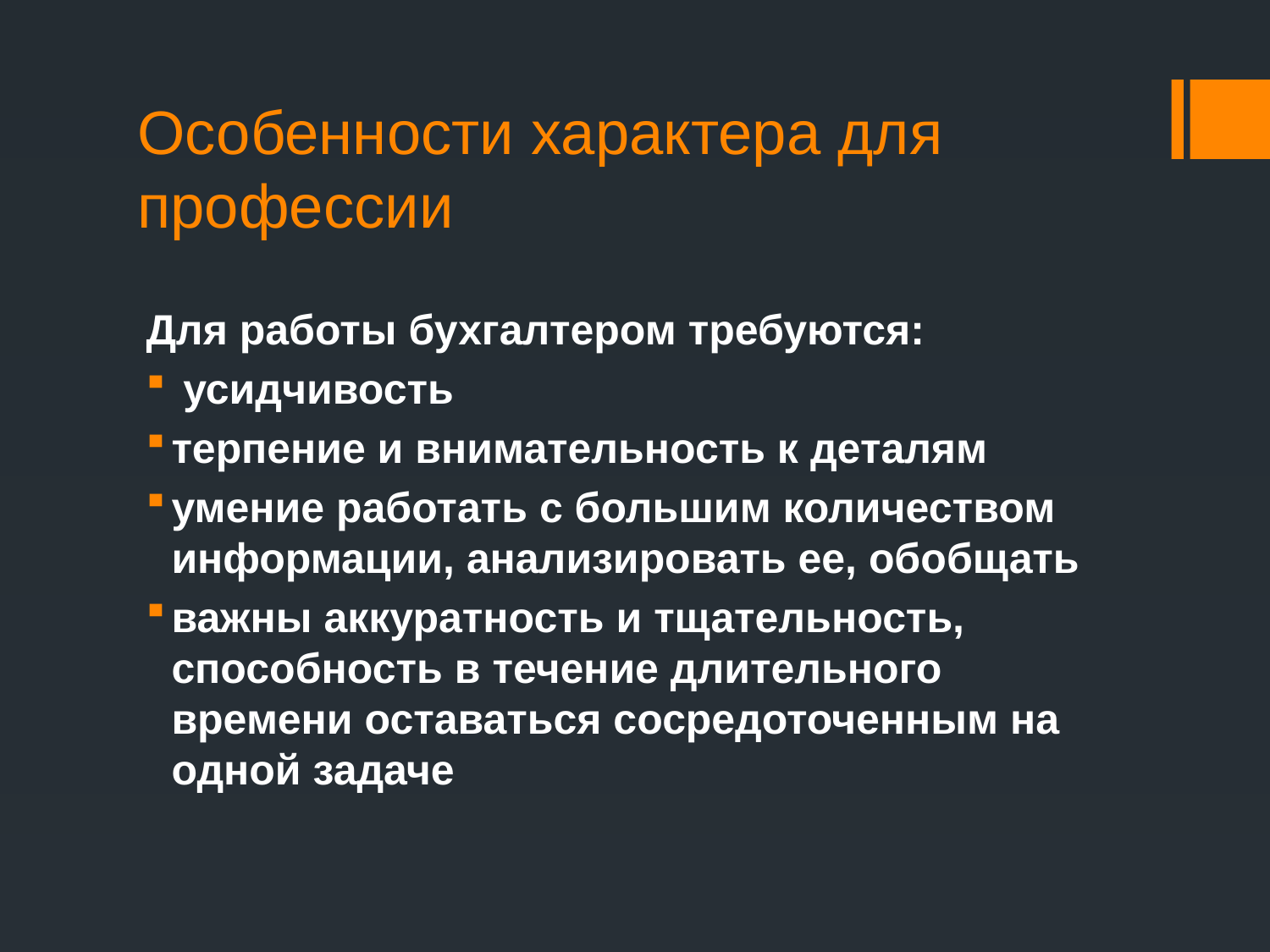

# Особенности характера для профессии
Для работы бухгалтером требуются:
 усидчивость
терпение и внимательность к деталям
умение работать с большим количеством информации, анализировать ее, обобщать
важны аккуратность и тщательность, способность в течение длительного времени оставаться сосредоточенным на одной задаче